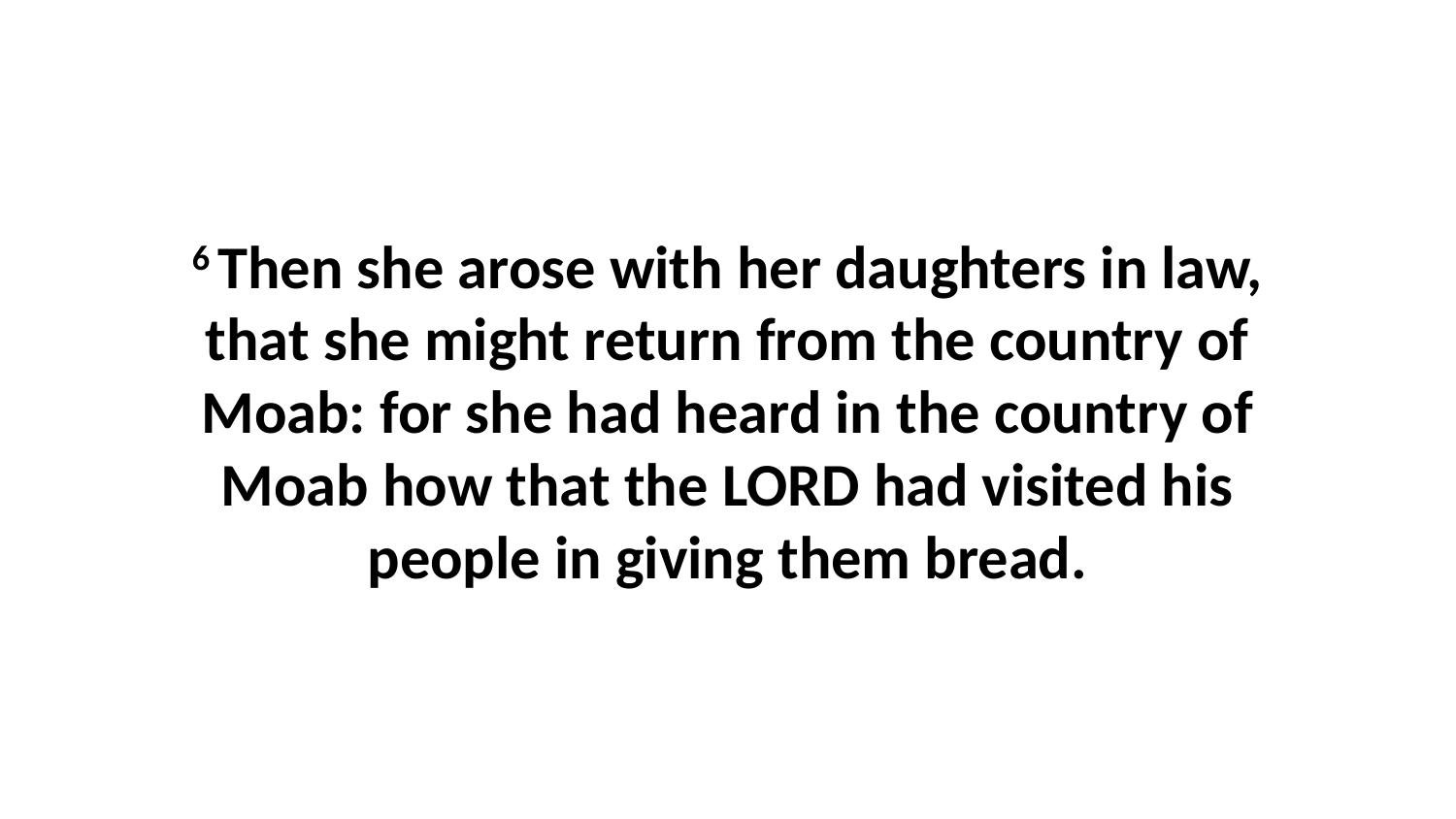

6 Then she arose with her daughters in law, that she might return from the country of Moab: for she had heard in the country of Moab how that the LORD had visited his people in giving them bread.